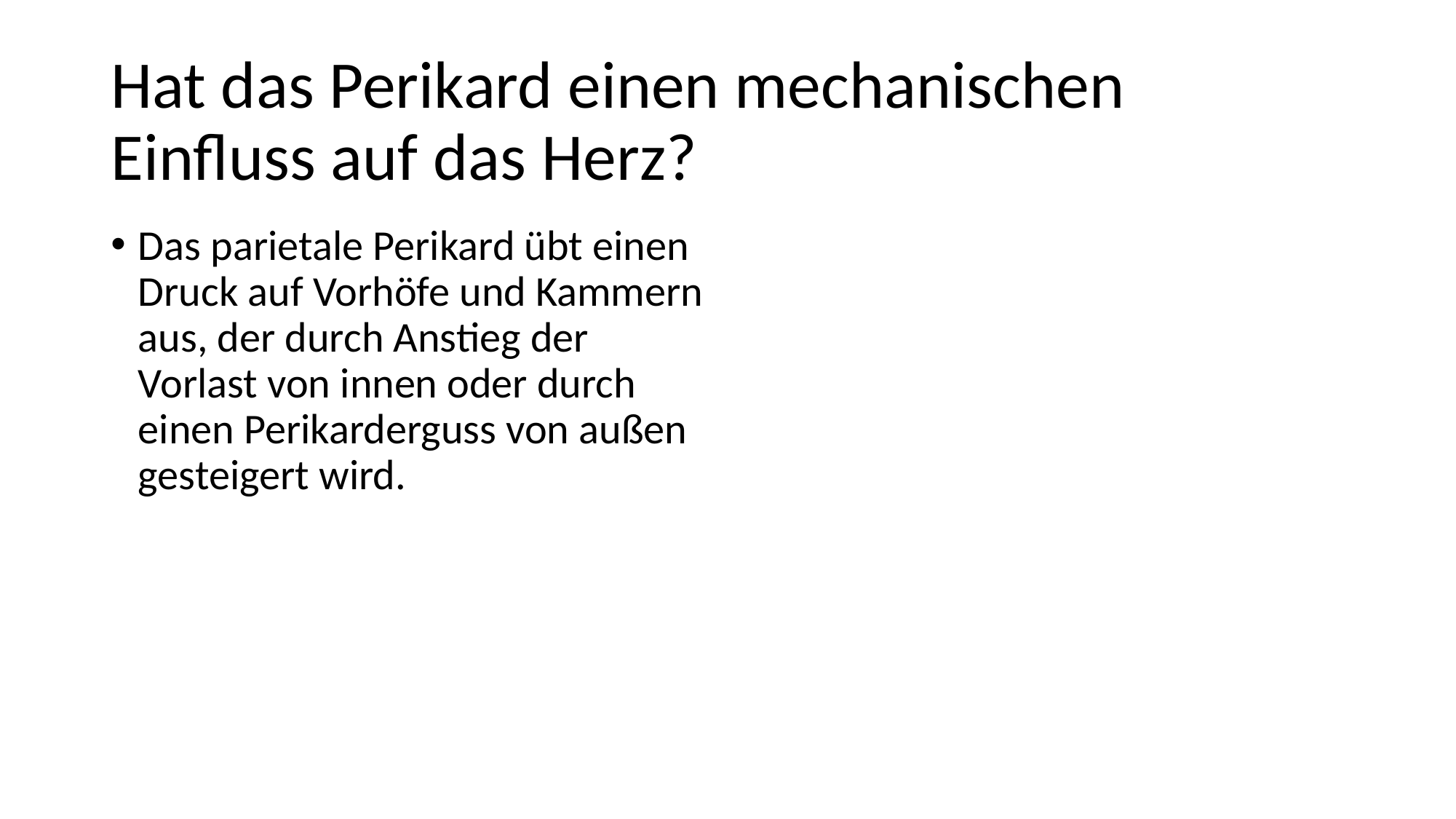

# Hat das Perikard einen mechanischen Einfluss auf das Herz?
Das parietale Perikard übt einen Druck auf Vorhöfe und Kammern aus, der durch Anstieg der Vorlast von innen oder durch einen Perikarderguss von außen gesteigert wird.